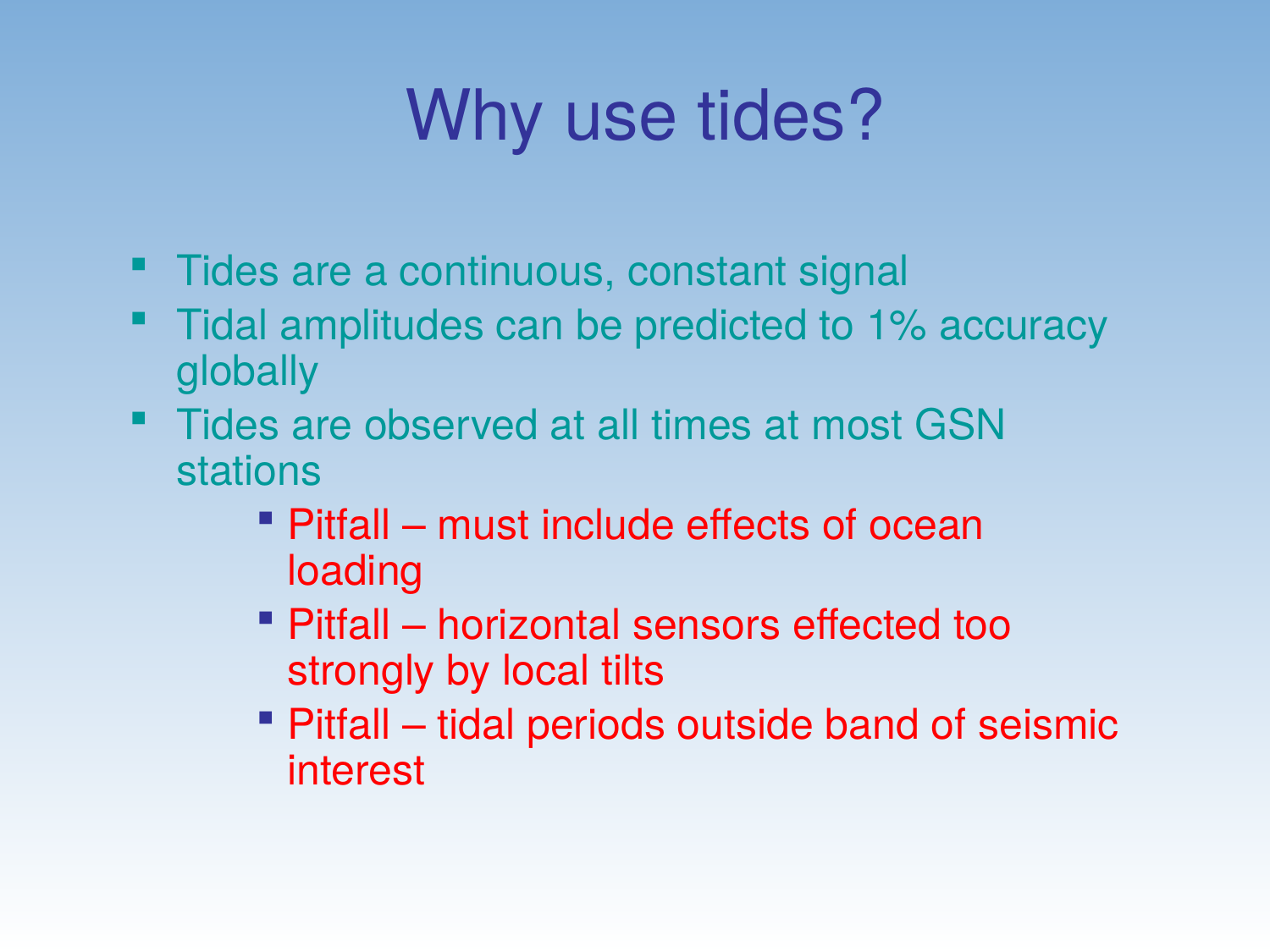

Why use tides?
Tides are a continuous, constant signal
Tidal amplitudes can be predicted to 1% accuracy globally
Tides are observed at all times at most GSN stations
Pitfall – must include effects of ocean loading
Pitfall – horizontal sensors effected too strongly by local tilts
Pitfall – tidal periods outside band of seismic interest